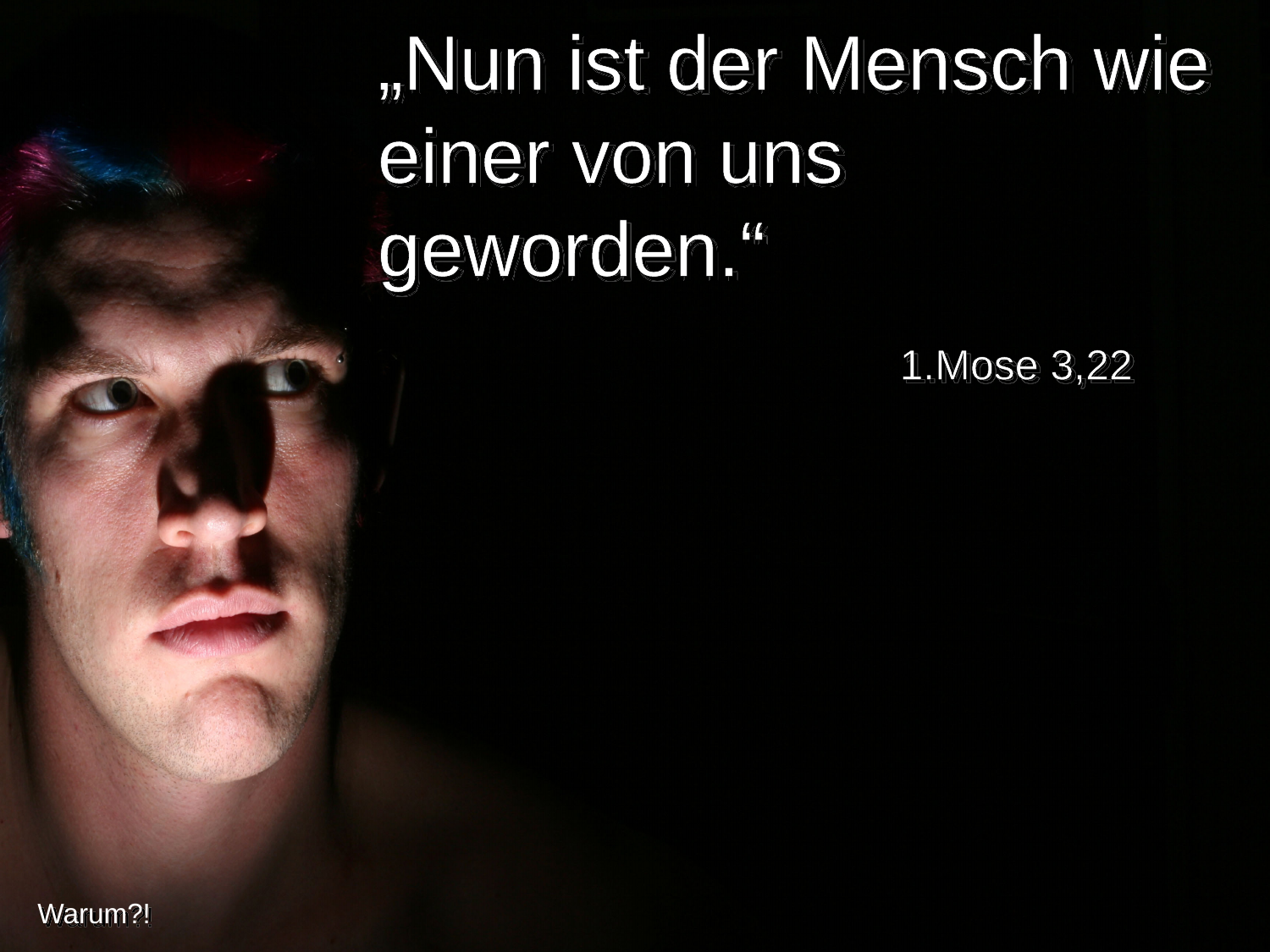

„Nun ist der Mensch wie einer von uns geworden.“
1.Mose 3,22
Warum?!